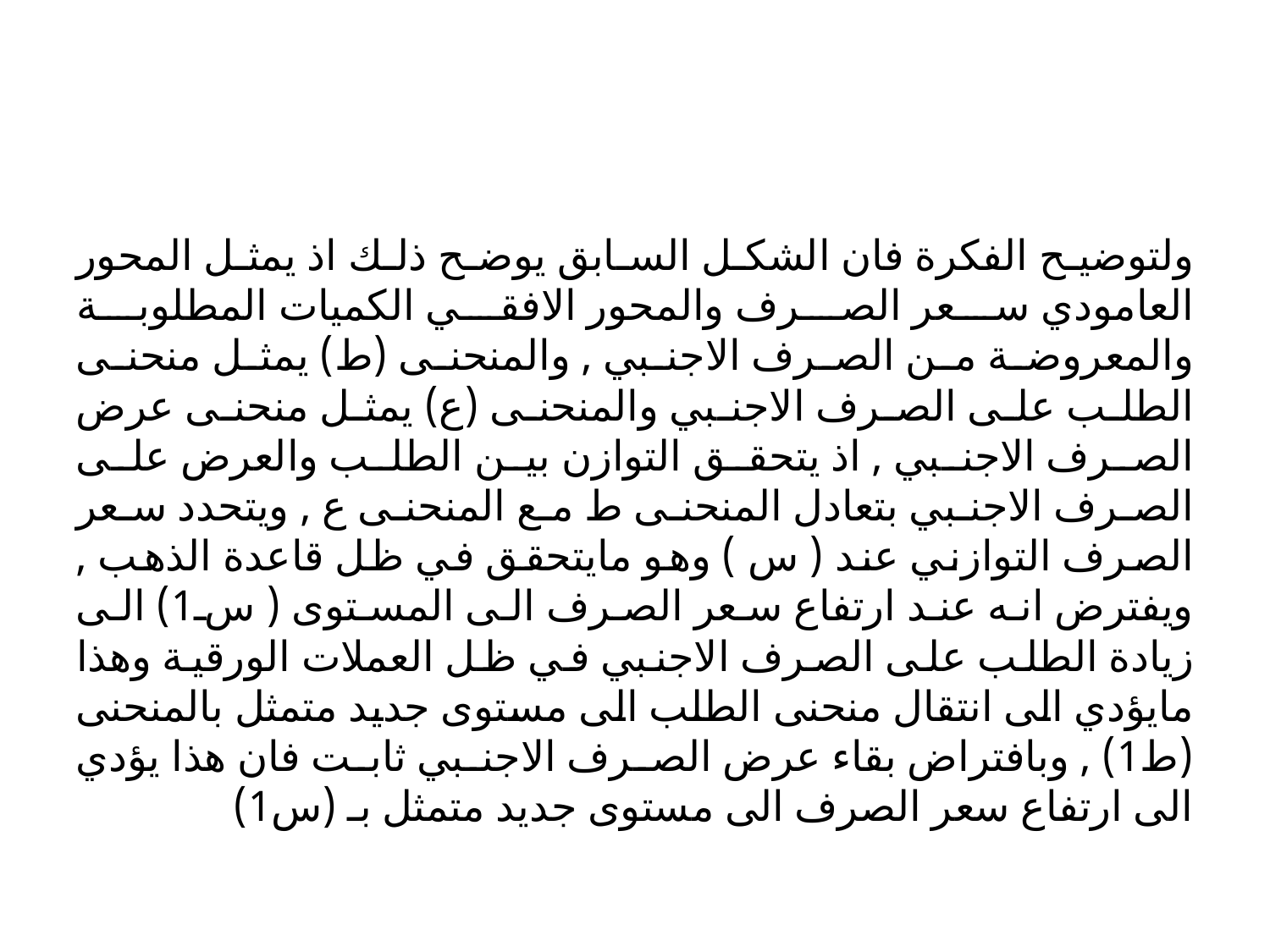

#
ولتوضيح الفكرة فان الشكل السابق يوضح ذلك اذ يمثل المحور العامودي سعر الصرف والمحور الافقي الكميات المطلوبة والمعروضة من الصرف الاجنبي , والمنحنى (ط) يمثل منحنى الطلب على الصرف الاجنبي والمنحنى (ع) يمثل منحنى عرض الصرف الاجنبي , اذ يتحقق التوازن بين الطلب والعرض على الصرف الاجنبي بتعادل المنحنى ط مع المنحنى ع , ويتحدد سعر الصرف التوازني عند ( س ) وهو مايتحقق في ظل قاعدة الذهب , ويفترض انه عند ارتفاع سعر الصرف الى المستوى ( س1) الى زيادة الطلب على الصرف الاجنبي في ظل العملات الورقية وهذا مايؤدي الى انتقال منحنى الطلب الى مستوى جديد متمثل بالمنحنى (ط1) , وبافتراض بقاء عرض الصرف الاجنبي ثابت فان هذا يؤدي الى ارتفاع سعر الصرف الى مستوى جديد متمثل بـ (س1)